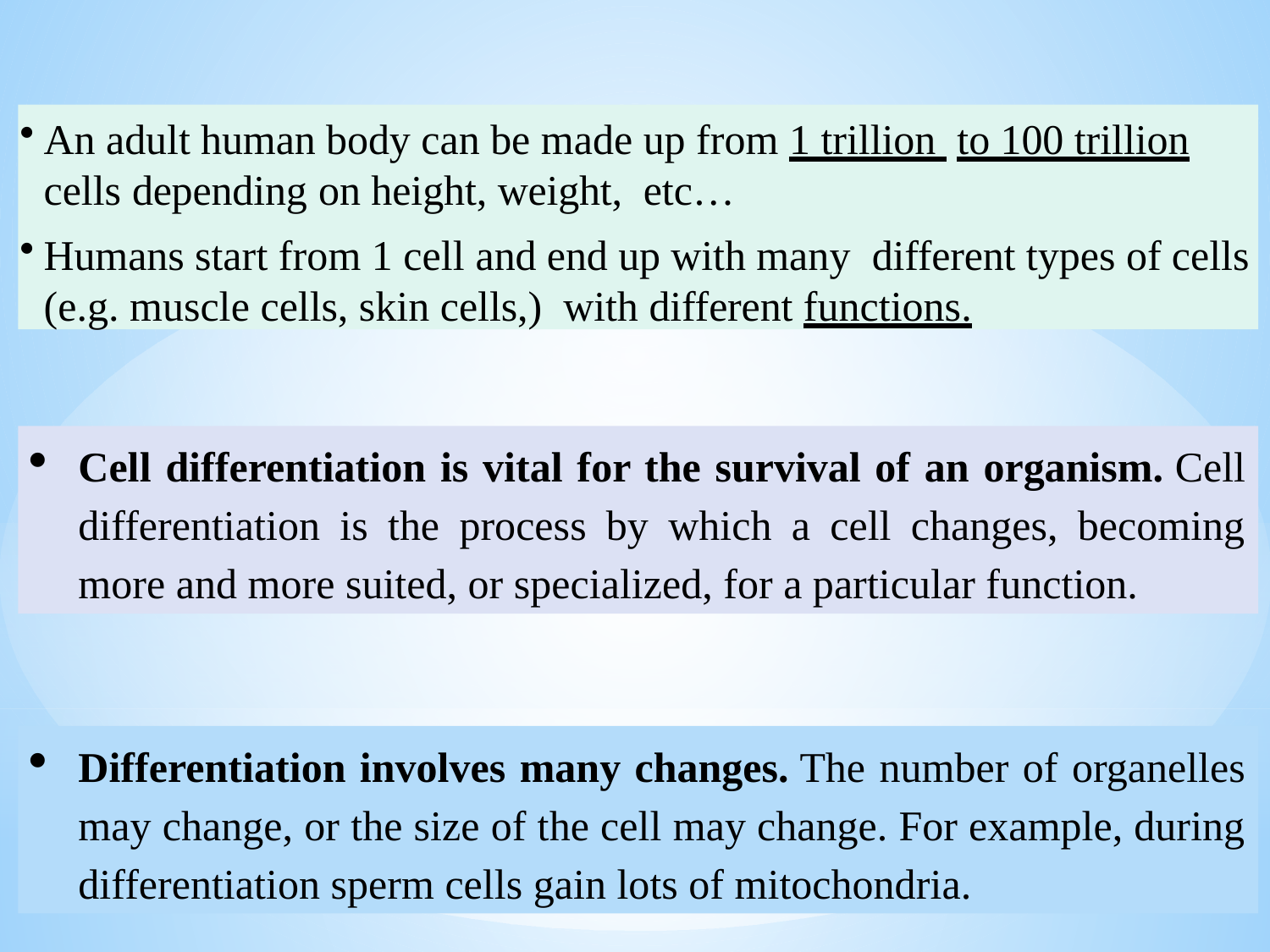

An adult human body can be made up from 1 trillion  to 100 trillion cells depending on height, weight,  etc…
Humans start from 1 cell and end up with many  different types of cells (e.g. muscle cells, skin cells,)  with different functions.
Cell differentiation is vital for the survival of an organism. Cell differentiation is the process by which a cell changes, becoming more and more suited, or specialized, for a particular function.
Differentiation involves many changes. The number of organelles may change, or the size of the cell may change. For example, during differentiation sperm cells gain lots of mitochondria.